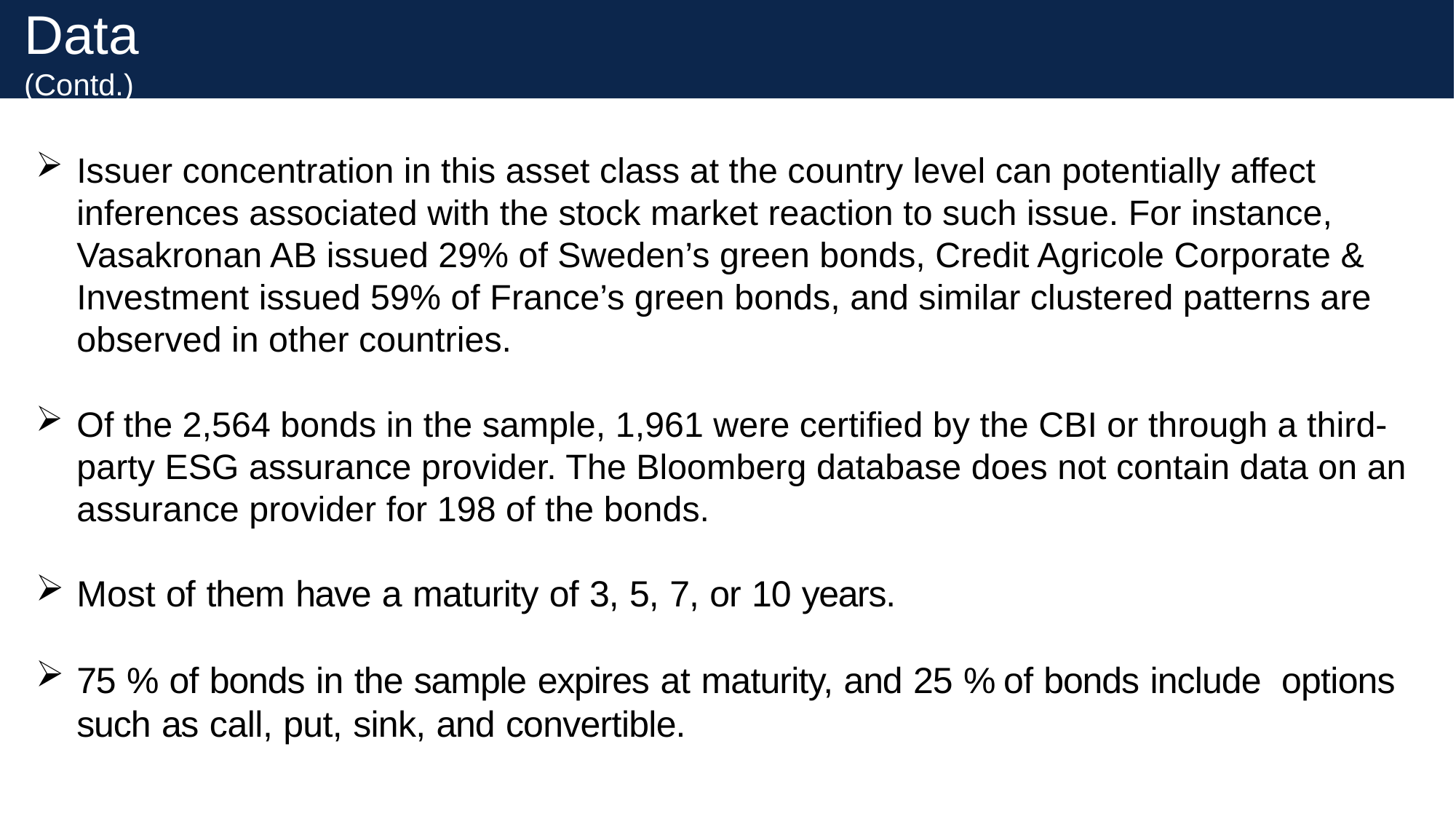

# Data (Contd.)
Issuer concentration in this asset class at the country level can potentially affect inferences associated with the stock market reaction to such issue. For instance, Vasakronan AB issued 29% of Sweden’s green bonds, Credit Agricole Corporate & Investment issued 59% of France’s green bonds, and similar clustered patterns are observed in other countries.

Of the 2,564 bonds in the sample, 1,961 were certified by the CBI or through a third-party ESG assurance provider. The Bloomberg database does not contain data on an assurance provider for 198 of the bonds.

Most of them have a maturity of 3, 5, 7, or 10 years.

75 % of bonds in the sample expires at maturity, and 25 % of bonds include  options such as call, put, sink, and convertible.